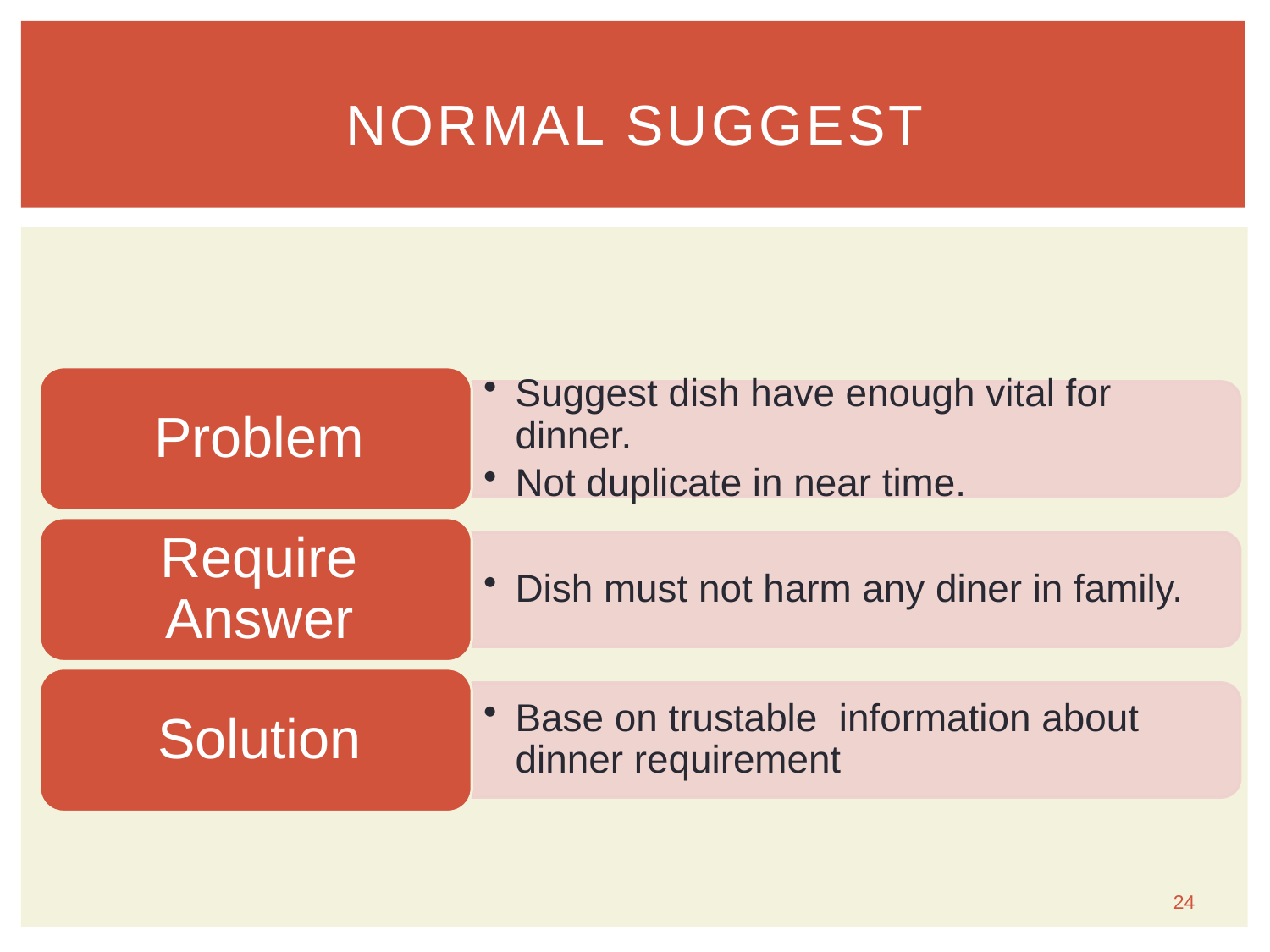

# Normal suggest
Suggest dish have enough vital for dinner.
Not duplicate in near time.
Problem
Dish must not harm any diner in family.
Require Answer
Base on trustable  information about dinner requirement
Solution
24